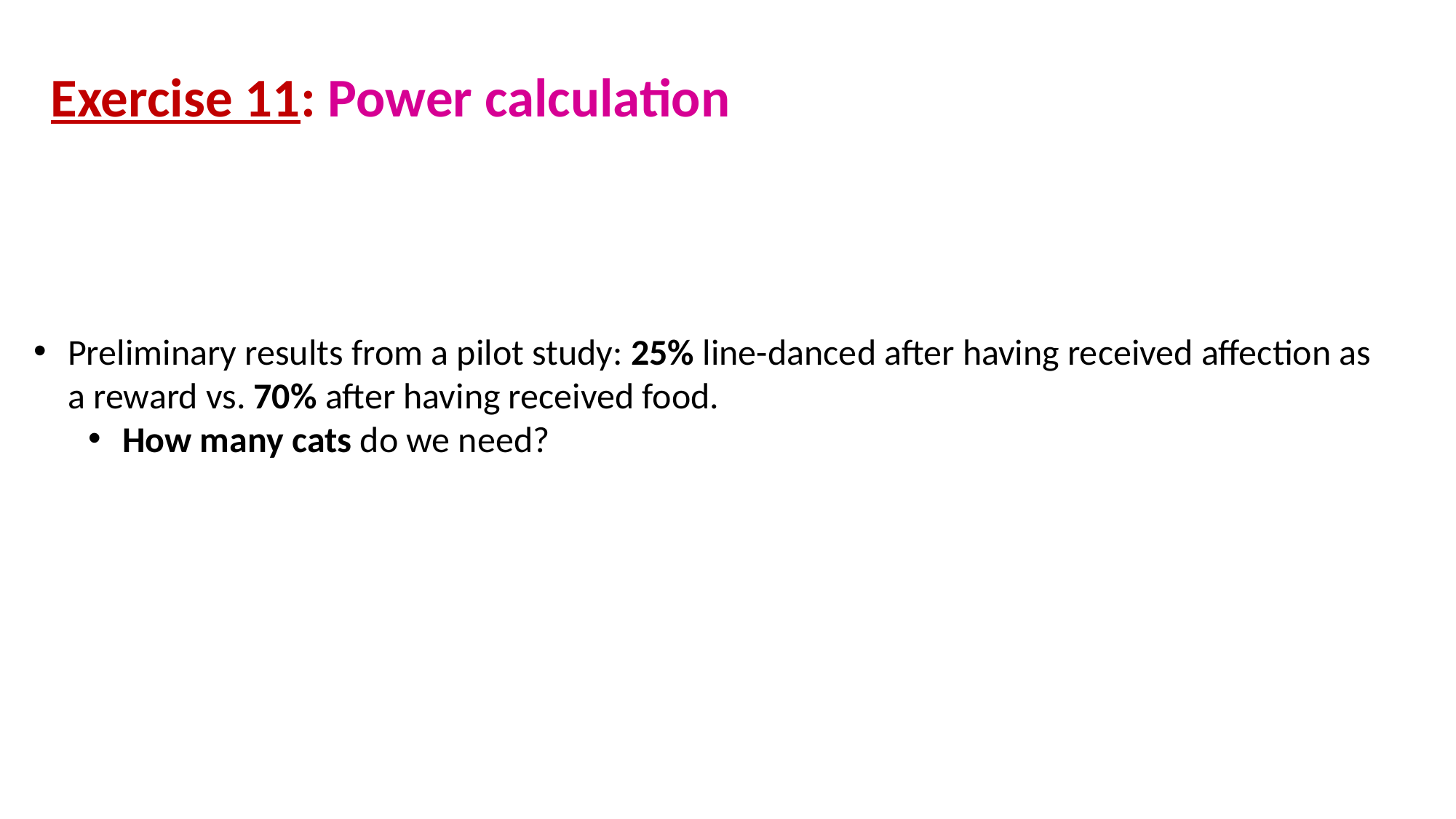

Exercise 11: Power calculation
Preliminary results from a pilot study: 25% line-danced after having received affection as a reward vs. 70% after having received food.
How many cats do we need?